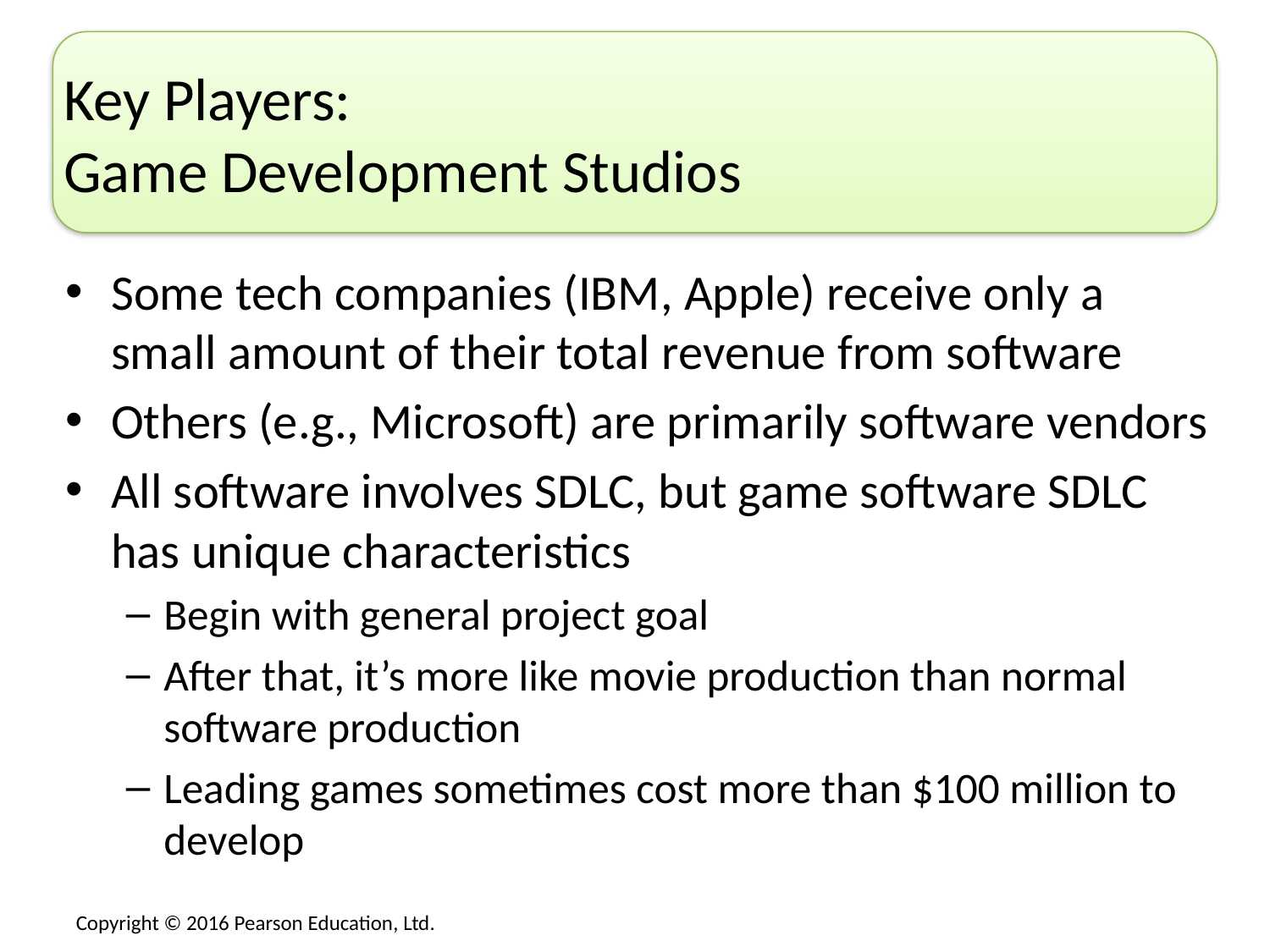

# Key Players: Game Development Studios
Some tech companies (IBM, Apple) receive only a small amount of their total revenue from software
Others (e.g., Microsoft) are primarily software vendors
All software involves SDLC, but game software SDLC has unique characteristics
Begin with general project goal
After that, it’s more like movie production than normal software production
Leading games sometimes cost more than $100 million to develop